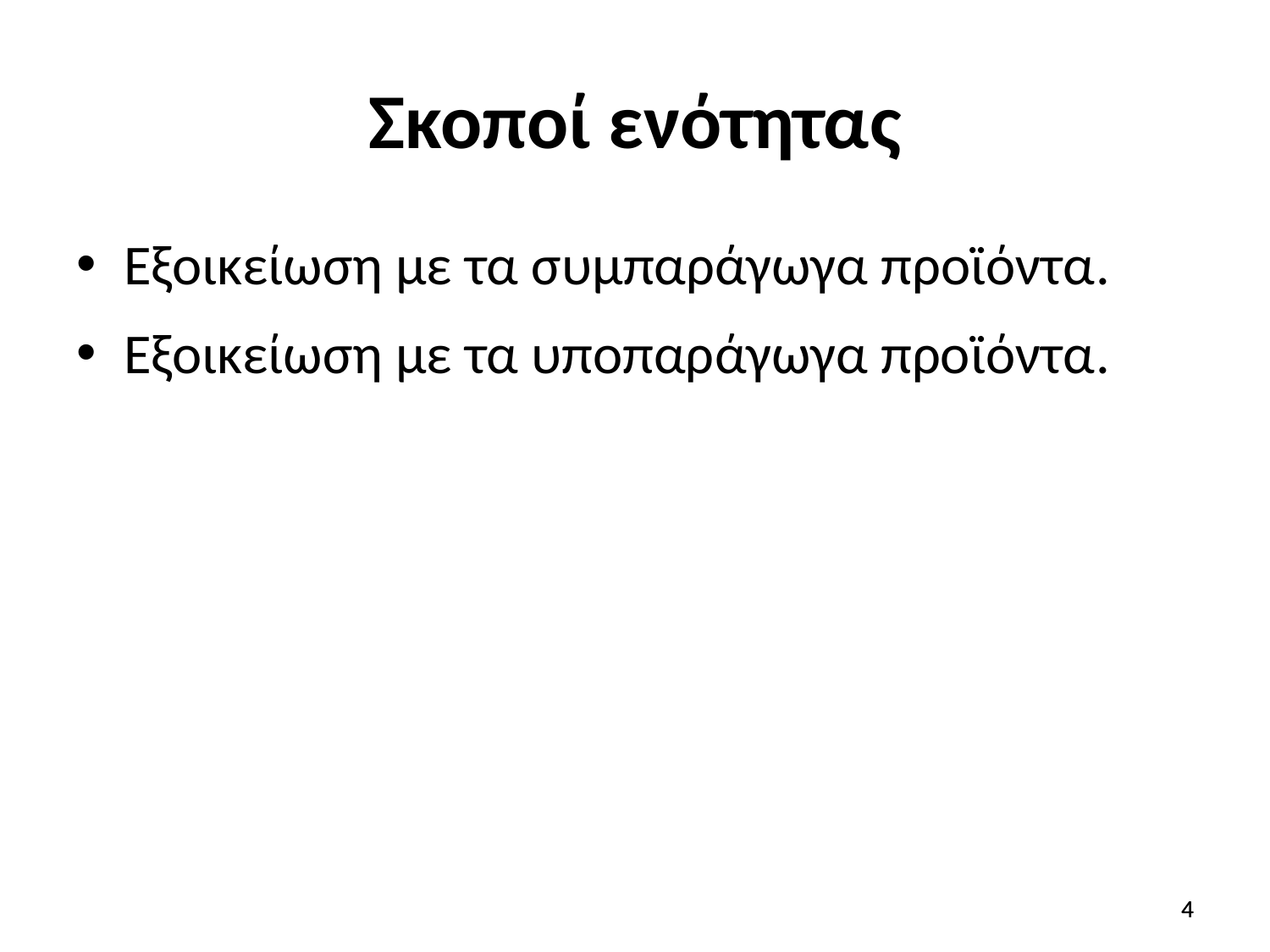

# Σκοποί ενότητας
Εξοικείωση με τα συμπαράγωγα προϊόντα.
Εξοικείωση με τα υποπαράγωγα προϊόντα.
4
4